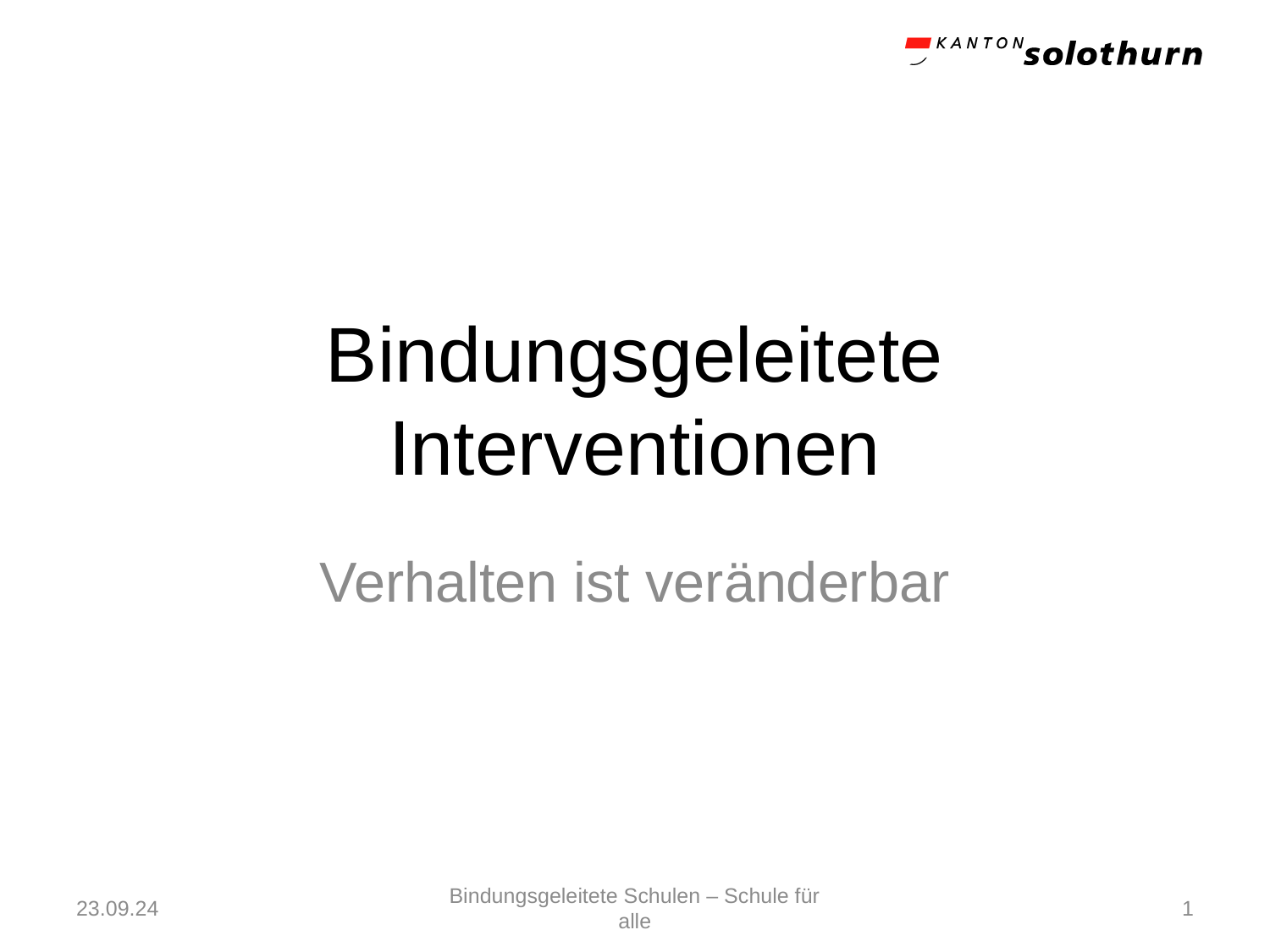

# Bindungsgeleitete Interventionen
Verhalten ist veränderbar
23.09.24
Bindungsgeleitete Schulen – Schule für alle
1